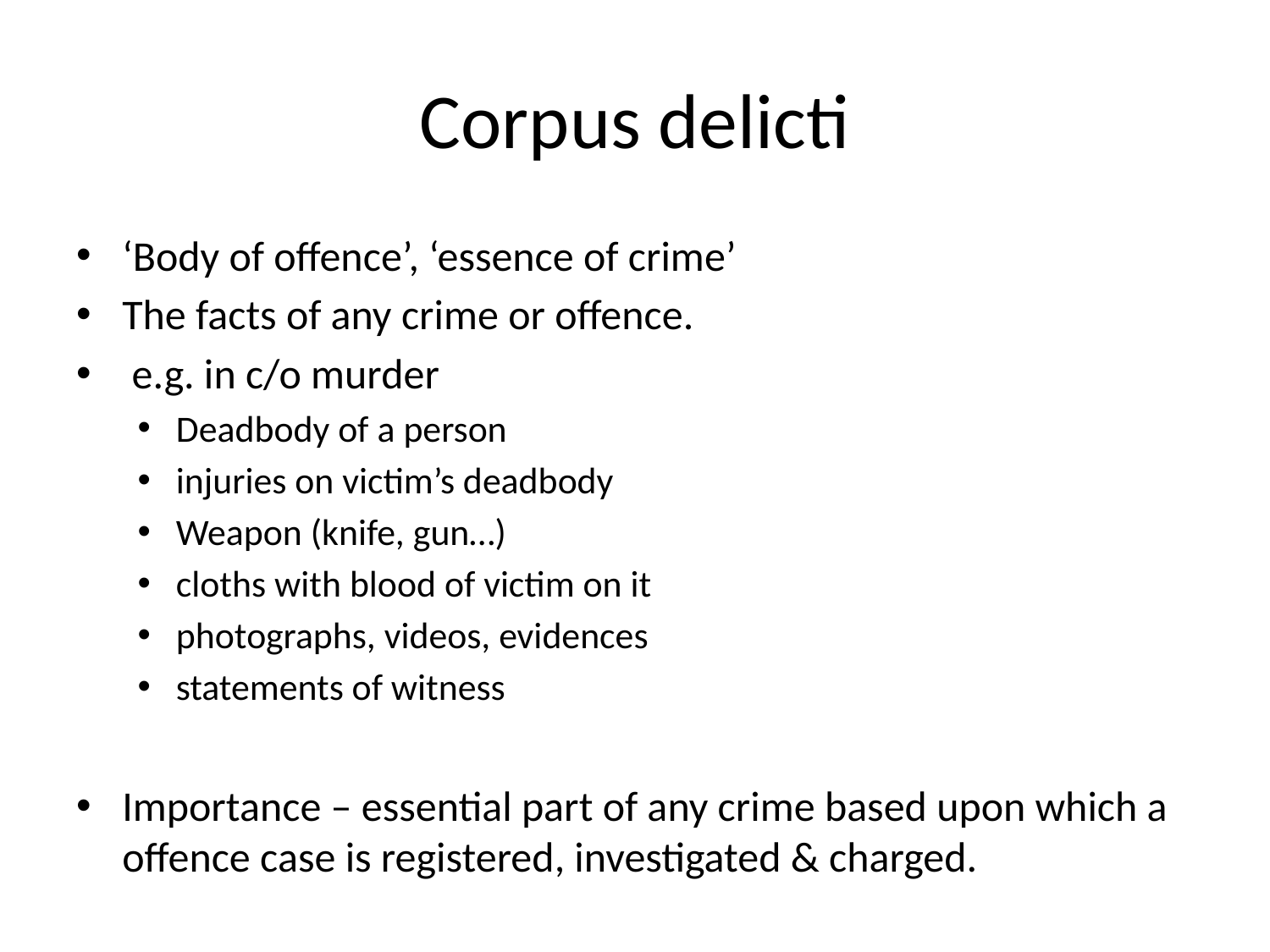

# Corpus delicti
‘Body of offence’, ‘essence of crime’
The facts of any crime or offence.
 e.g. in c/o murder
Deadbody of a person
injuries on victim’s deadbody
Weapon (knife, gun…)
cloths with blood of victim on it
photographs, videos, evidences
statements of witness

Importance – essential part of any crime based upon which a offence case is registered, investigated & charged.